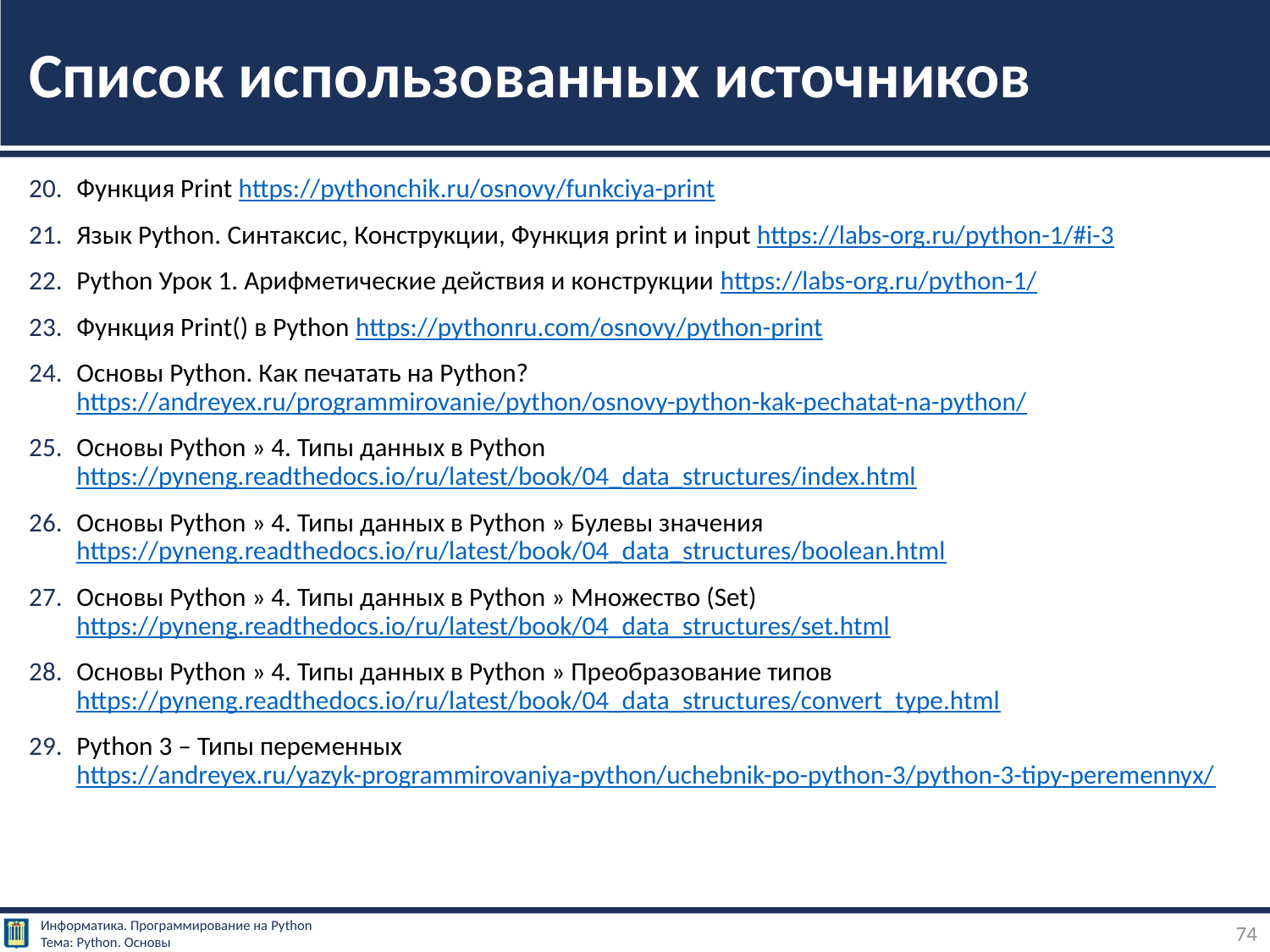

# Список использованных источников
Функция Print https://pythonchik.ru/osnovy/funkciya-print
Язык Python. Синтаксис, Конструкции, Функция print и input https://labs-org.ru/python-1/#i-3
Python Урок 1. Арифметические действия и конструкции https://labs-org.ru/python-1/
Функция Print() в Python https://pythonru.com/osnovy/python-print
Основы Python. Как печатать на Python? https://andreyex.ru/programmirovanie/python/osnovy-python-kak-pechatat-na-python/
Основы Python » 4. Типы данных в Python https://pyneng.readthedocs.io/ru/latest/book/04_data_structures/index.html
Основы Python » 4. Типы данных в Python » Булевы значения https://pyneng.readthedocs.io/ru/latest/book/04_data_structures/boolean.html
Основы Python » 4. Типы данных в Python » Множество (Set) https://pyneng.readthedocs.io/ru/latest/book/04_data_structures/set.html
Основы Python » 4. Типы данных в Python » Преобразование типов https://pyneng.readthedocs.io/ru/latest/book/04_data_structures/convert_type.html
Python 3 – Типы переменных https://andreyex.ru/yazyk-programmirovaniya-python/uchebnik-po-python-3/python-3-tipy-peremennyx/

74